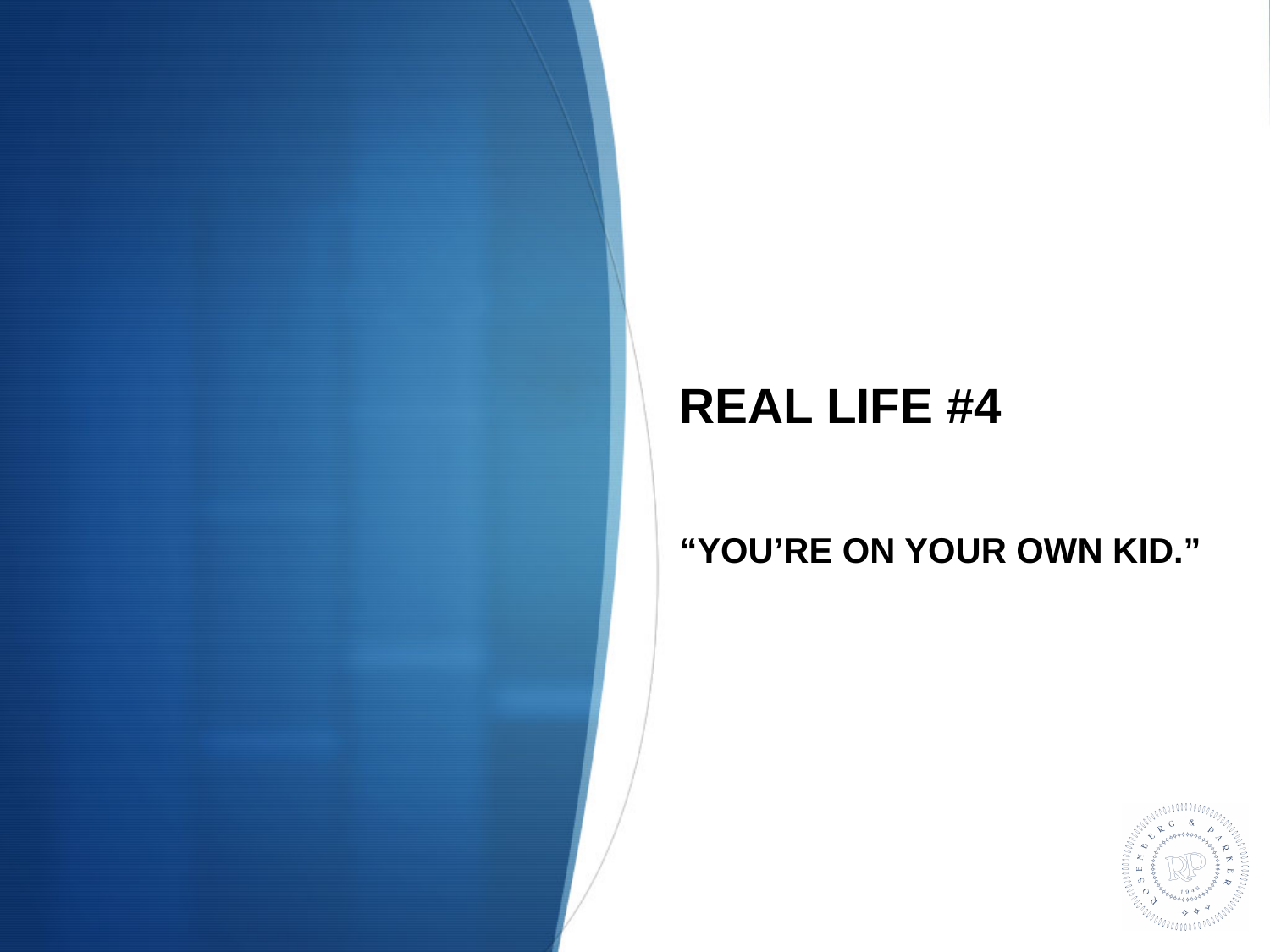

REAL LIFE #4
“you’re on your own kid.”